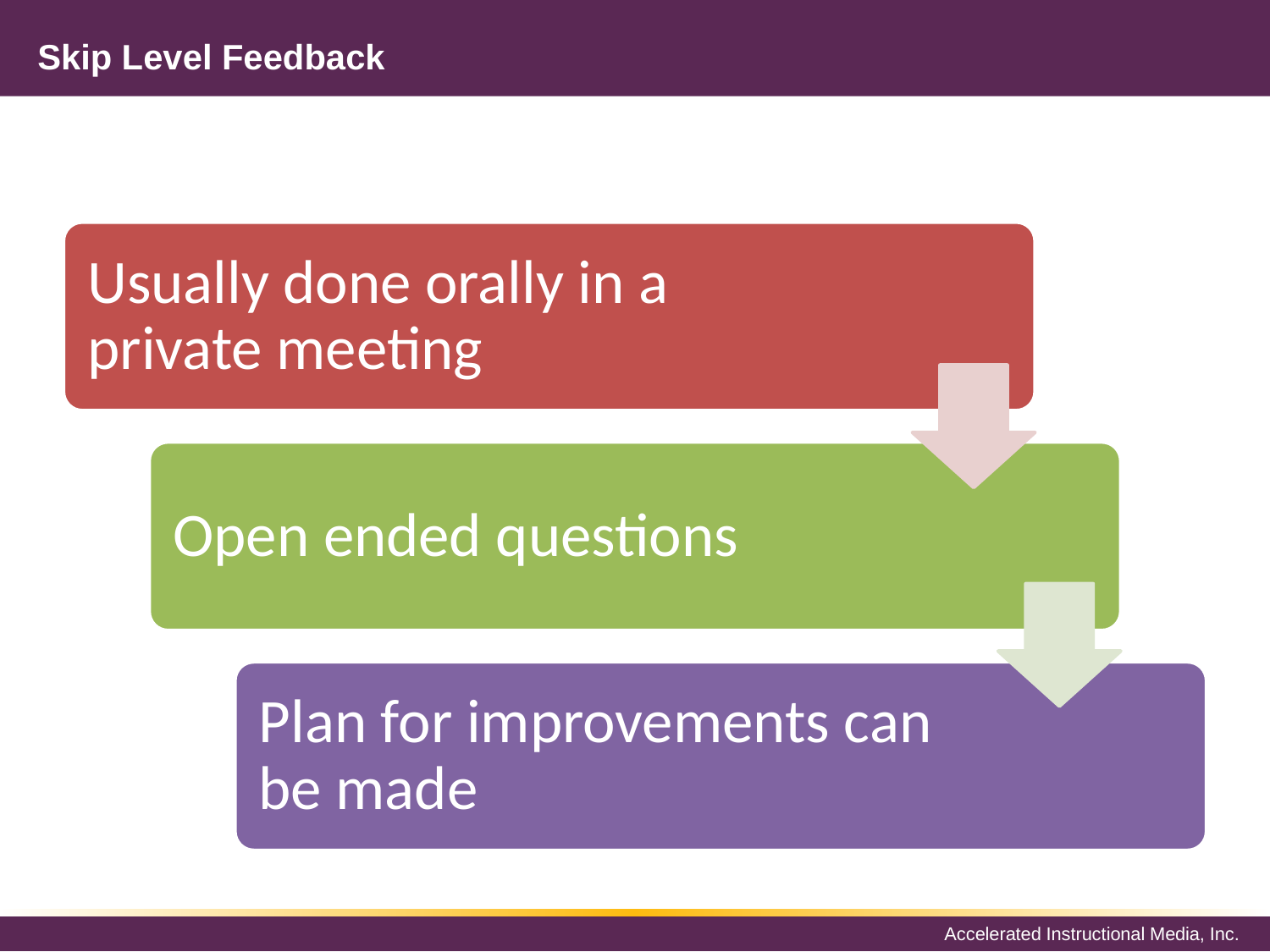

# Skip Level Feedback

Usually done orally in a private meeting

Open ended questions

Plan for improvements can be made